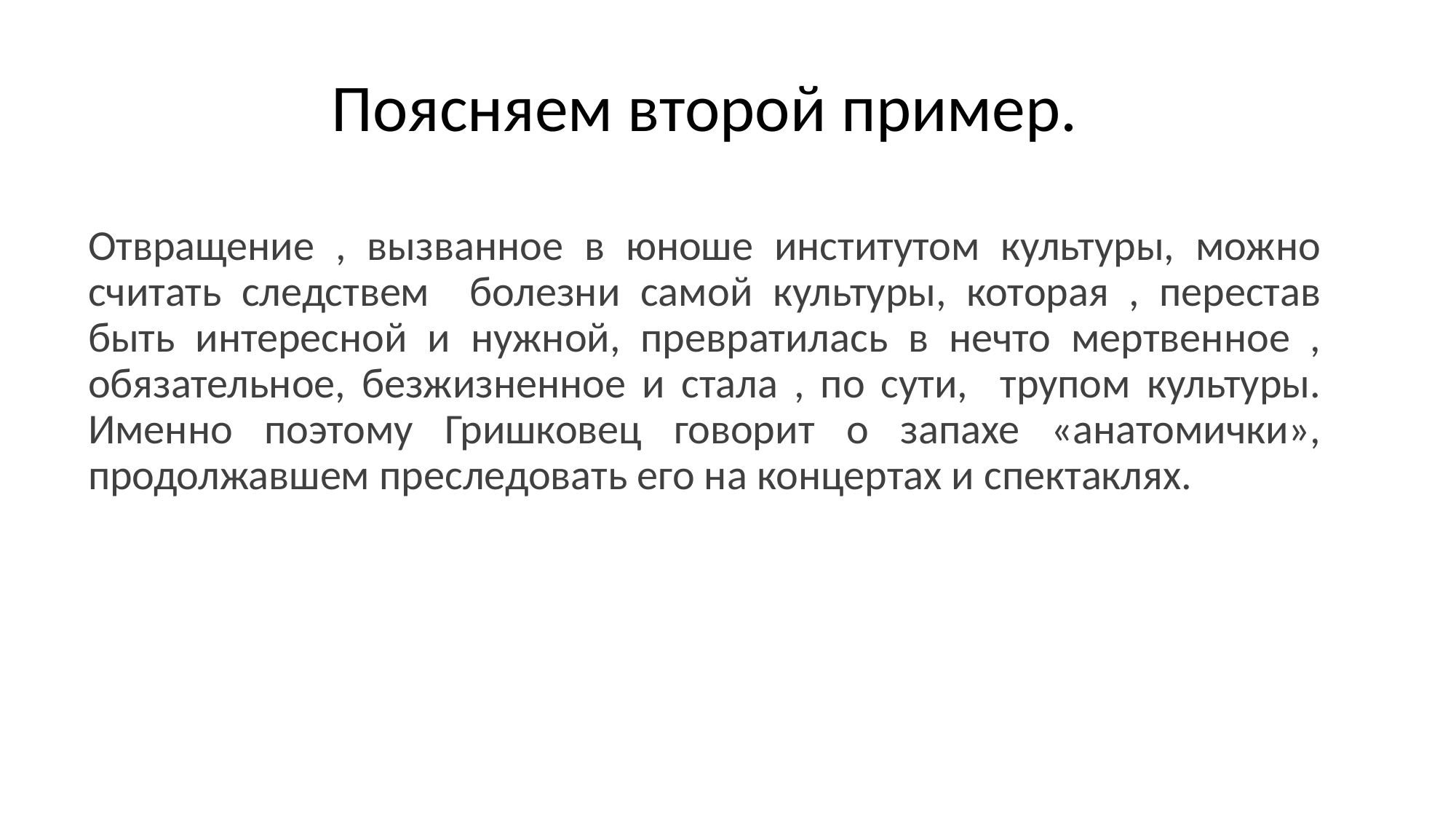

# Поясняем второй пример.
Отвращение , вызванное в юноше институтом культуры, можно считать следствем  болезни самой культуры, которая , перестав быть интересной и нужной, превратилась в нечто мертвенное , обязательное, безжизненное и стала , по сути,  трупом культуры. Именно поэтому Гришковец говорит о запахе «анатомички», продолжавшем преследовать его на концертах и спектаклях.